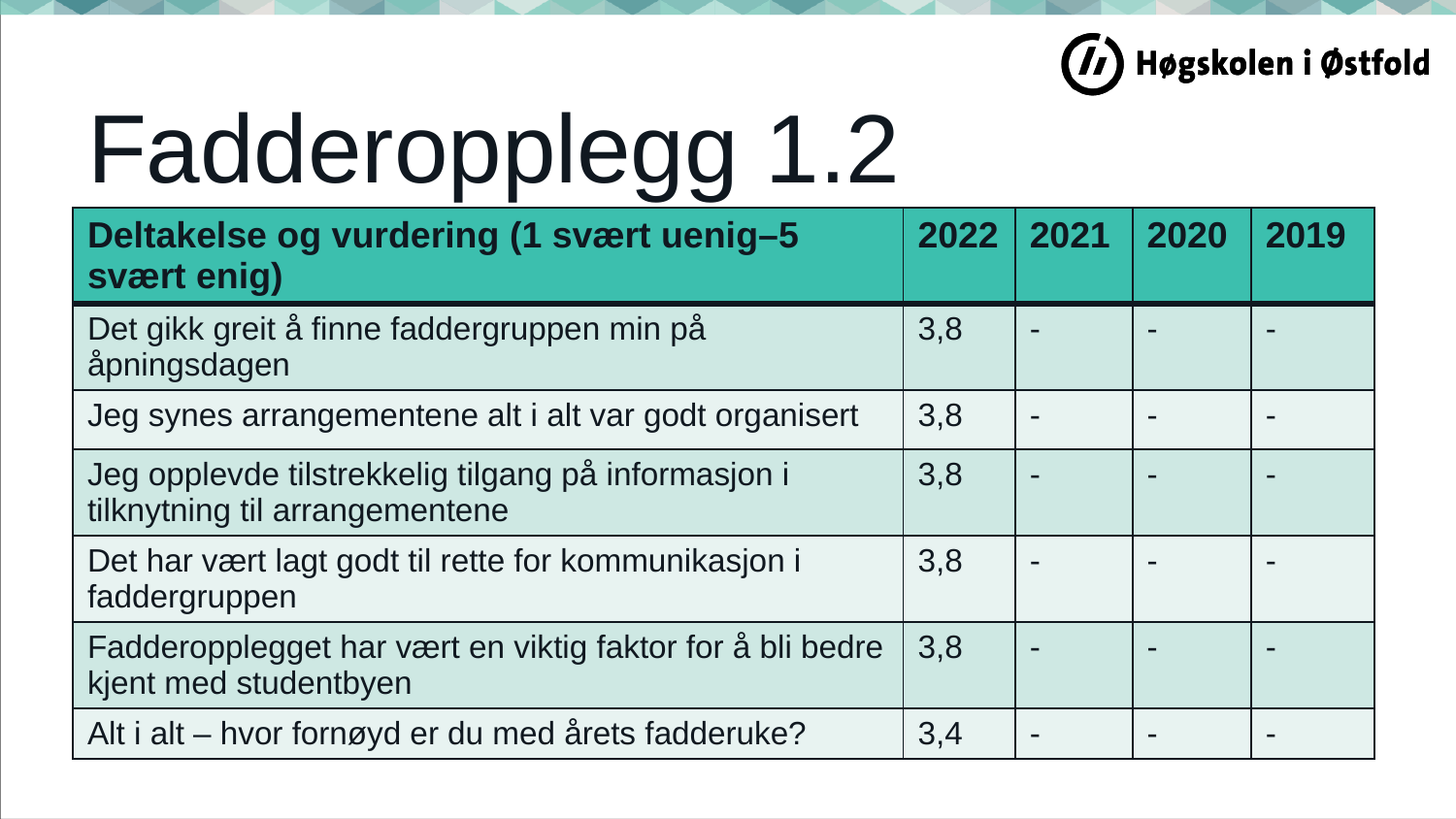

# Fadderopplegg 1.2
| Deltakelse og vurdering (1 svært uenig–5 svært enig) | 2022 | 2021 | 2020 | 2019 |
| --- | --- | --- | --- | --- |
| Det gikk greit å finne faddergruppen min på åpningsdagen | 3,8 | - | - | - |
| Jeg synes arrangementene alt i alt var godt organisert | 3,8 | - | - | - |
| Jeg opplevde tilstrekkelig tilgang på informasjon i tilknytning til arrangementene | 3,8 | - | - | - |
| Det har vært lagt godt til rette for kommunikasjon i faddergruppen | 3,8 | - | - | - |
| Fadderopplegget har vært en viktig faktor for å bli bedre kjent med studentbyen | 3,8 | - | - | - |
| Alt i alt – hvor fornøyd er du med årets fadderuke? | 3,4 | - | - | - |